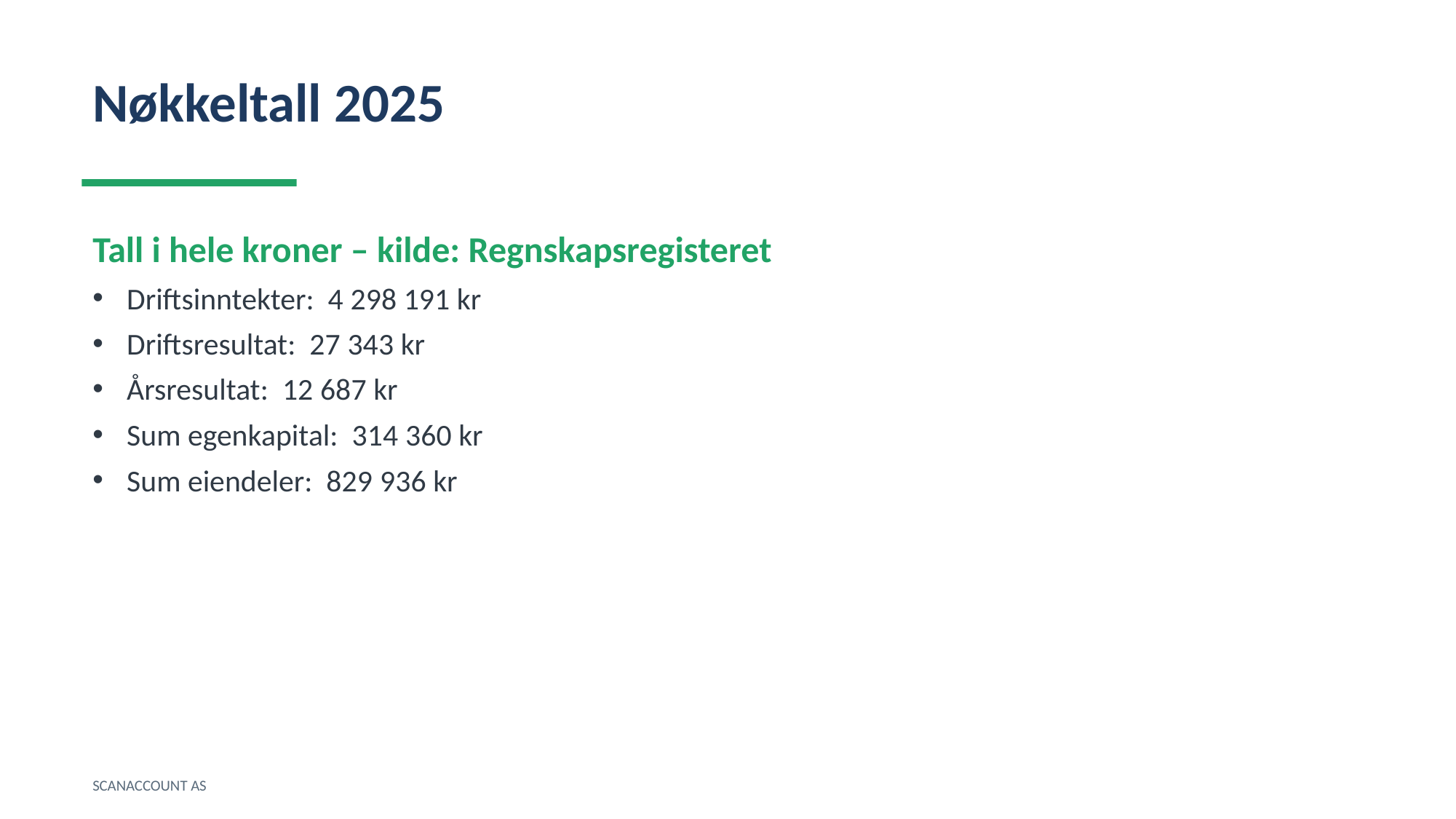

Nøkkeltall 2025

Tall i hele kroner – kilde: Regnskapsregisteret
Driftsinntekter:  4 298 191 kr
Driftsresultat:  27 343 kr
Årsresultat:  12 687 kr
Sum egenkapital:  314 360 kr
Sum eiendeler:  829 936 kr
SCANACCOUNT AS